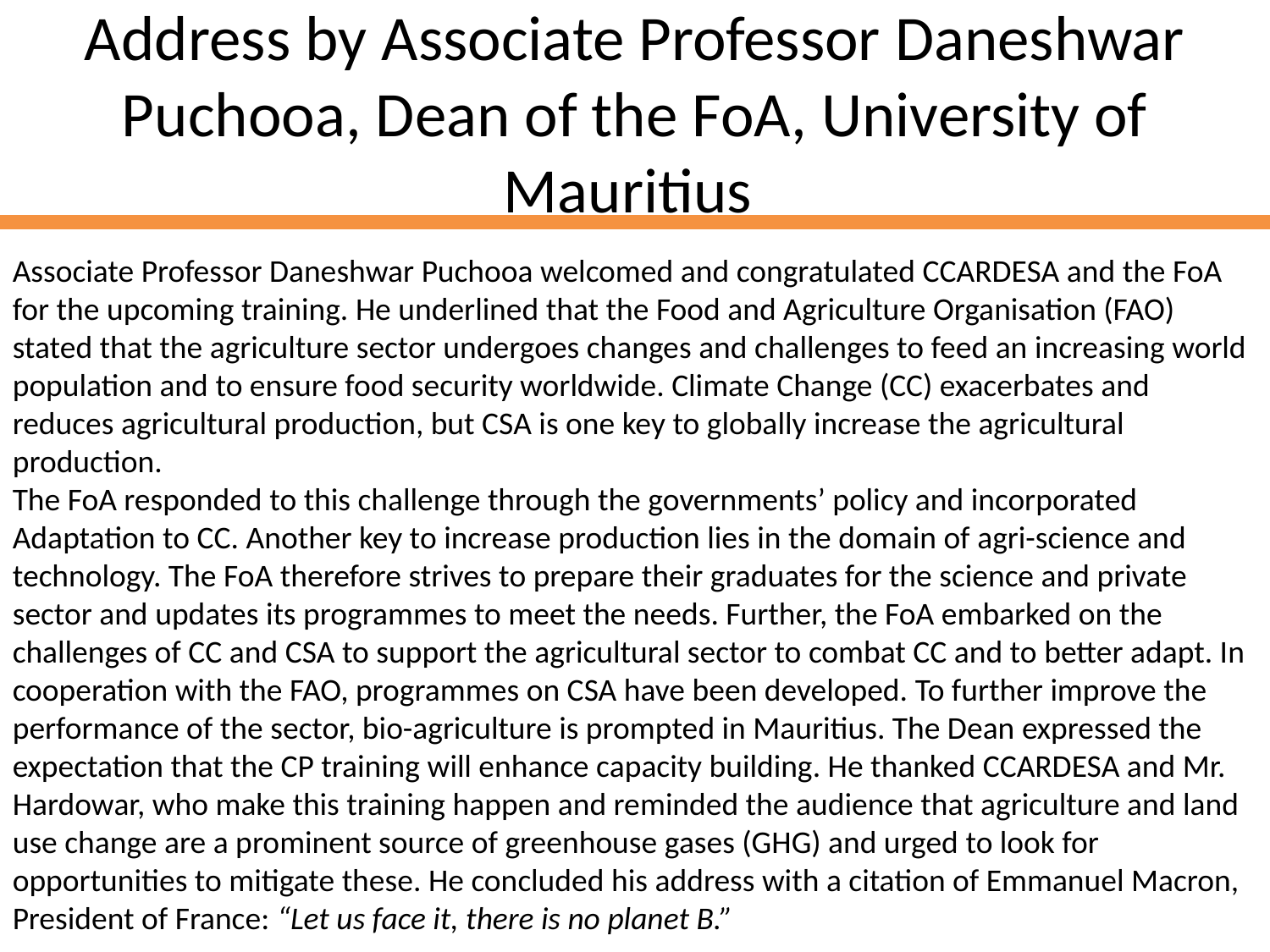

# Address by Associate Professor Daneshwar Puchooa, Dean of the FoA, University of Mauritius

Associate Professor Daneshwar Puchooa welcomed and congratulated CCARDESA and the FoA for the upcoming training. He underlined that the Food and Agriculture Organisation (FAO) stated that the agriculture sector undergoes changes and challenges to feed an increasing world population and to ensure food security worldwide. Climate Change (CC) exacerbates and reduces agricultural production, but CSA is one key to globally increase the agricultural production.
The FoA responded to this challenge through the governments’ policy and incorporated Adaptation to CC. Another key to increase production lies in the domain of agri-science and technology. The FoA therefore strives to prepare their graduates for the science and private sector and updates its programmes to meet the needs. Further, the FoA embarked on the challenges of CC and CSA to support the agricultural sector to combat CC and to better adapt. In cooperation with the FAO, programmes on CSA have been developed. To further improve the performance of the sector, bio-agriculture is prompted in Mauritius. The Dean expressed the expectation that the CP training will enhance capacity building. He thanked CCARDESA and Mr. Hardowar, who make this training happen and reminded the audience that agriculture and land use change are a prominent source of greenhouse gases (GHG) and urged to look for opportunities to mitigate these. He concluded his address with a citation of Emmanuel Macron, President of France: “Let us face it, there is no planet B.”